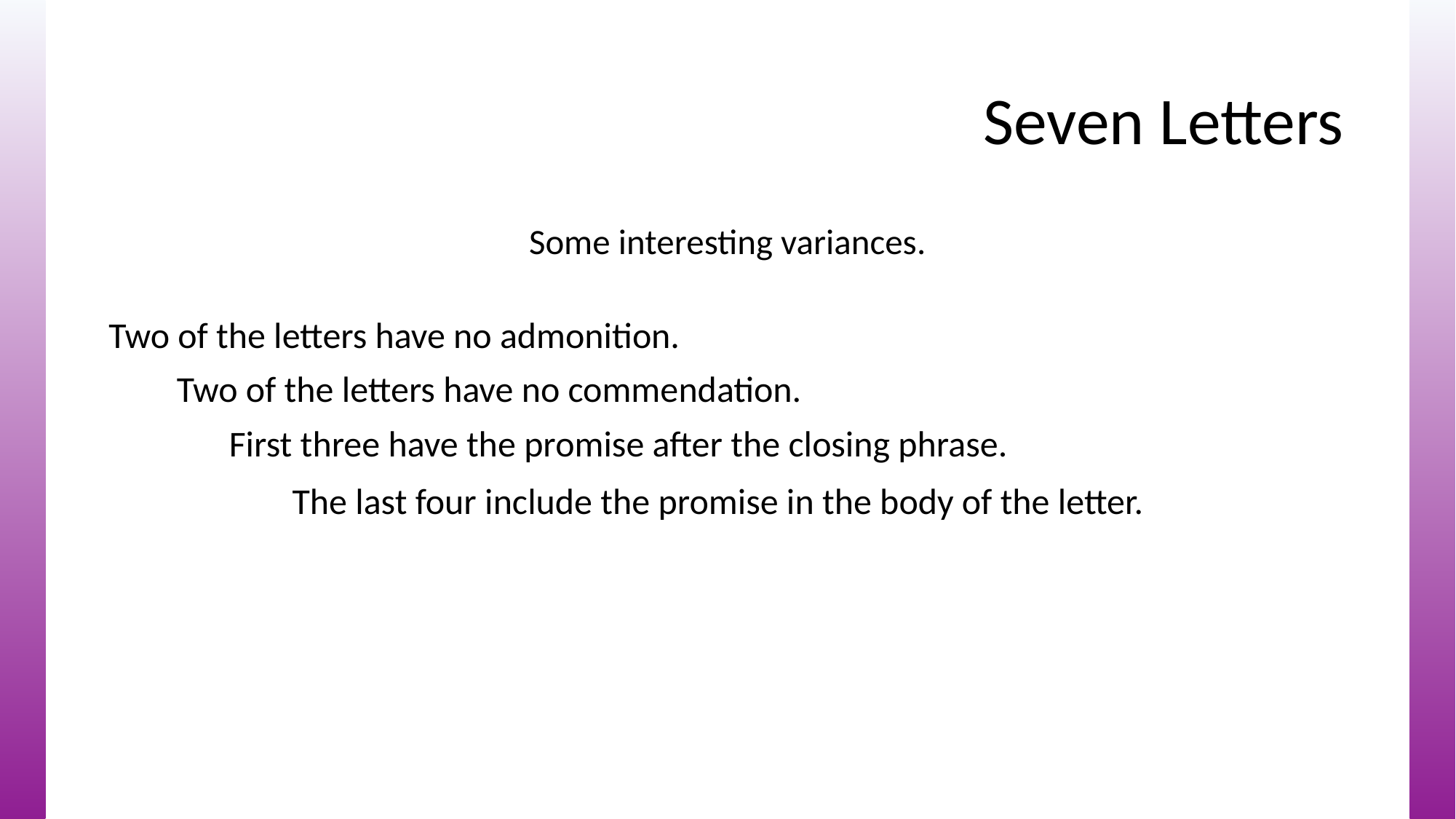

# Seven Letters
Some interesting variances.

Two of the letters have no admonition.
Two of the letters have no commendation.
First three have the promise after the closing phrase.
The last four include the promise in the body of the letter.